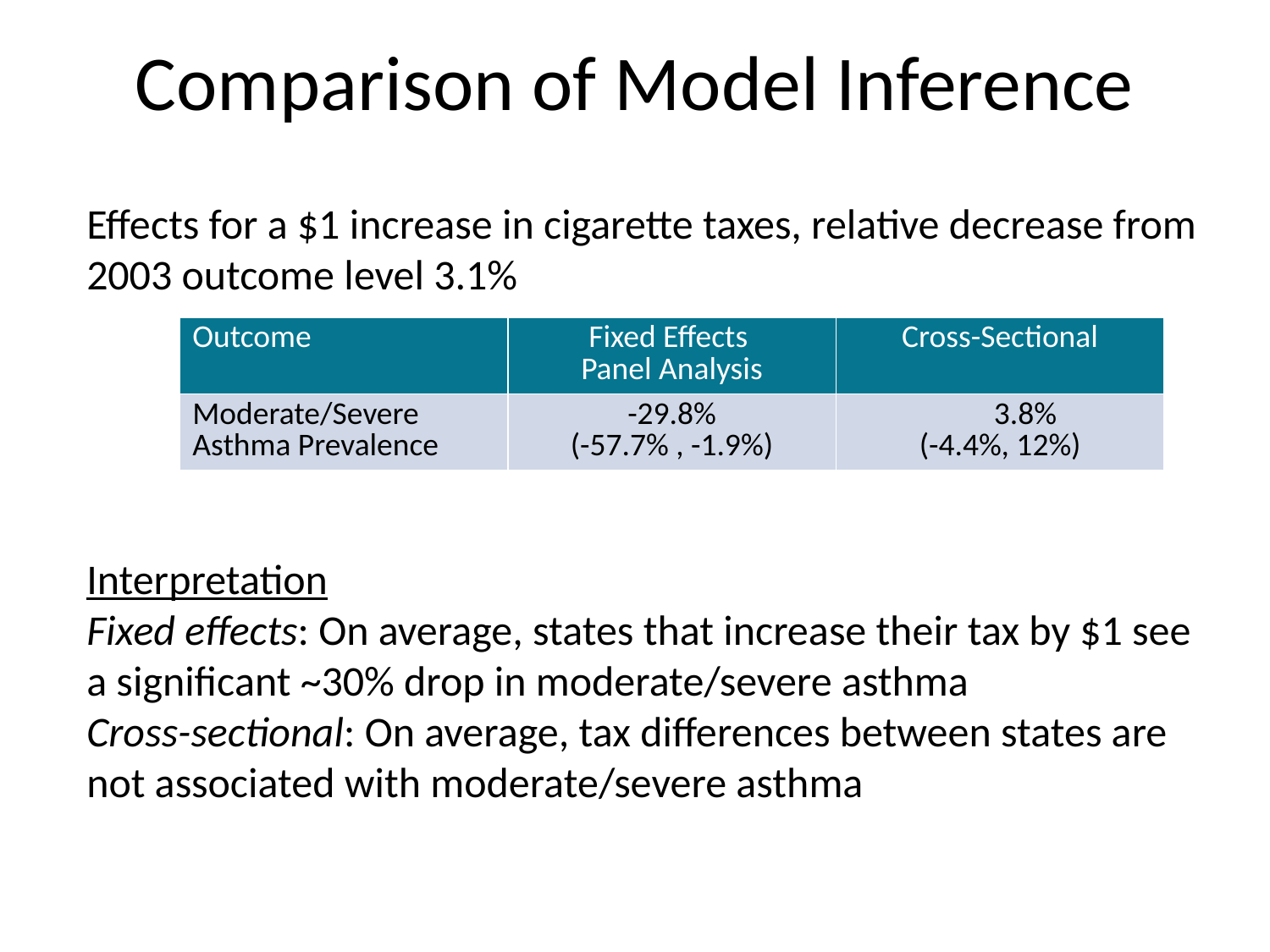

# Comparison of Model Inference
Effects for a $1 increase in cigarette taxes, relative decrease from 2003 outcome level 3.1%

Interpretation
Fixed effects: On average, states that increase their tax by $1 see a significant ~30% drop in moderate/severe asthma
Cross-sectional: On average, tax differences between states are not associated with moderate/severe asthma
| Outcome | Fixed Effects Panel Analysis | Cross-Sectional |
| --- | --- | --- |
| Moderate/Severe Asthma Prevalence | -29.8% (-57.7% , -1.9%) | 3.8% (-4.4%, 12%) |